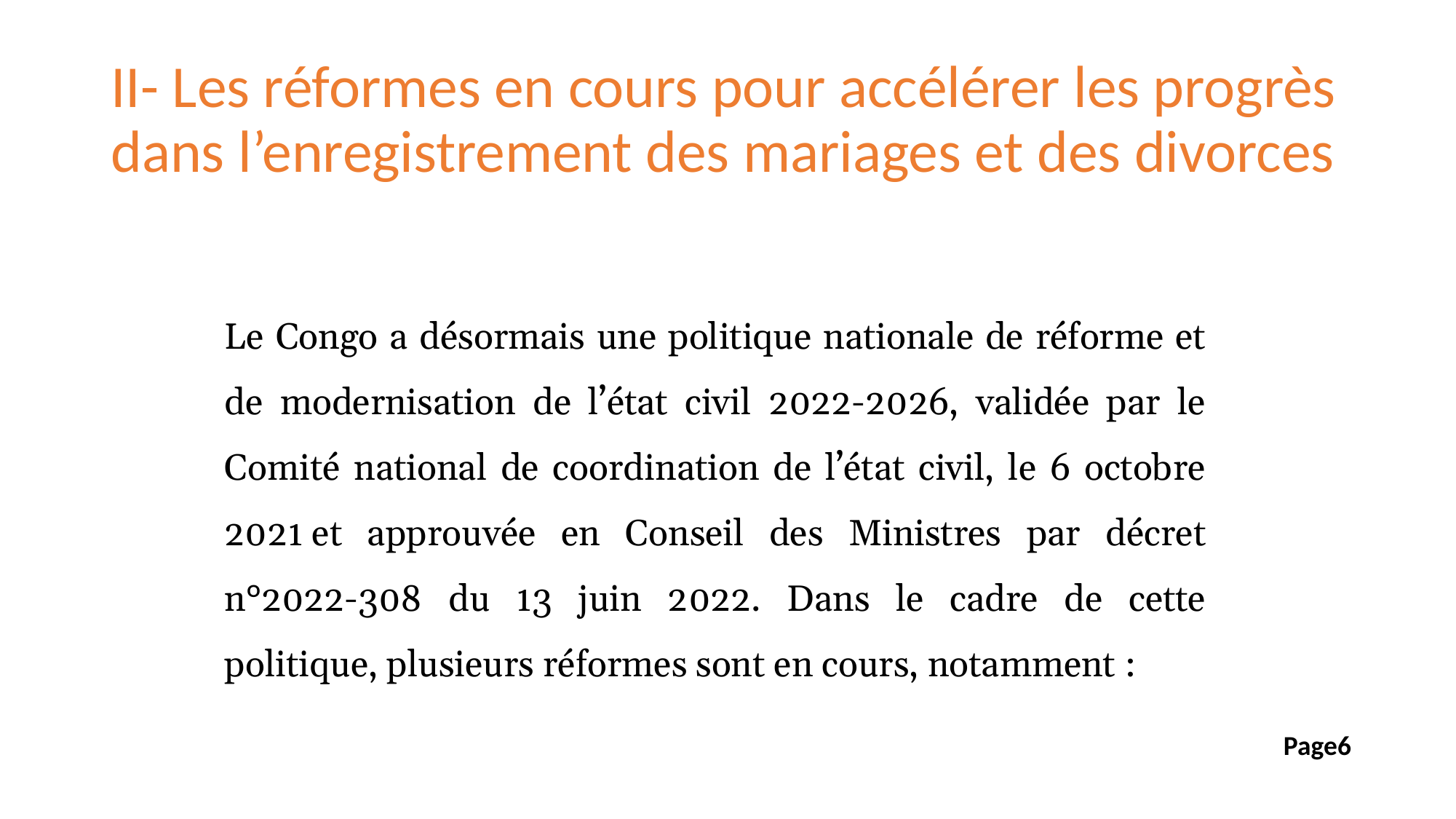

# II- Les réformes en cours pour accélérer les progrès dans l’enregistrement des mariages et des divorces
Le Congo a désormais une politique nationale de réforme et de modernisation de l’état civil 2022-2026, validée par le Comité national de coordination de l’état civil, le 6 octobre 2021 et approuvée en Conseil des Ministres par décret n°2022-308 du 13 juin 2022. Dans le cadre de cette politique, plusieurs réformes sont en cours, notamment :
Page6